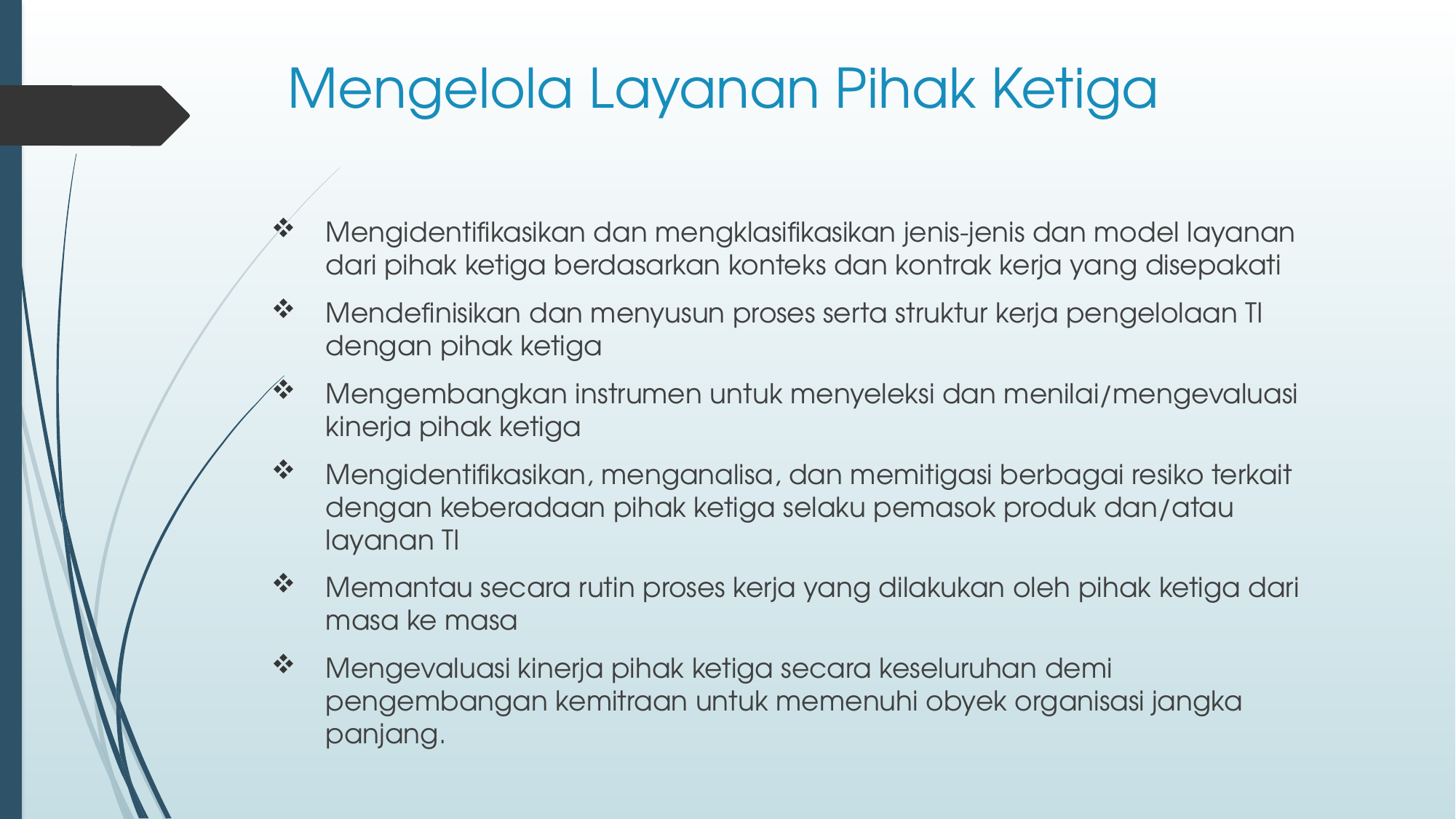

# Mengelola Layanan Pihak Ketiga
Mengidentifikasikan dan mengklasifikasikan jenis-jenis dan model layanan dari pihak ketiga berdasarkan konteks dan kontrak kerja yang disepakati
Mendefinisikan dan menyusun proses serta struktur kerja pengelolaan TI dengan pihak ketiga
Mengembangkan instrumen untuk menyeleksi dan menilai/mengevaluasi kinerja pihak ketiga
Mengidentifikasikan, menganalisa, dan memitigasi berbagai resiko terkait dengan keberadaan pihak ketiga selaku pemasok produk dan/atau layanan TI
Memantau secara rutin proses kerja yang dilakukan oleh pihak ketiga dari masa ke masa
Mengevaluasi kinerja pihak ketiga secara keseluruhan demi pengembangan kemitraan untuk memenuhi obyek organisasi jangka panjang.